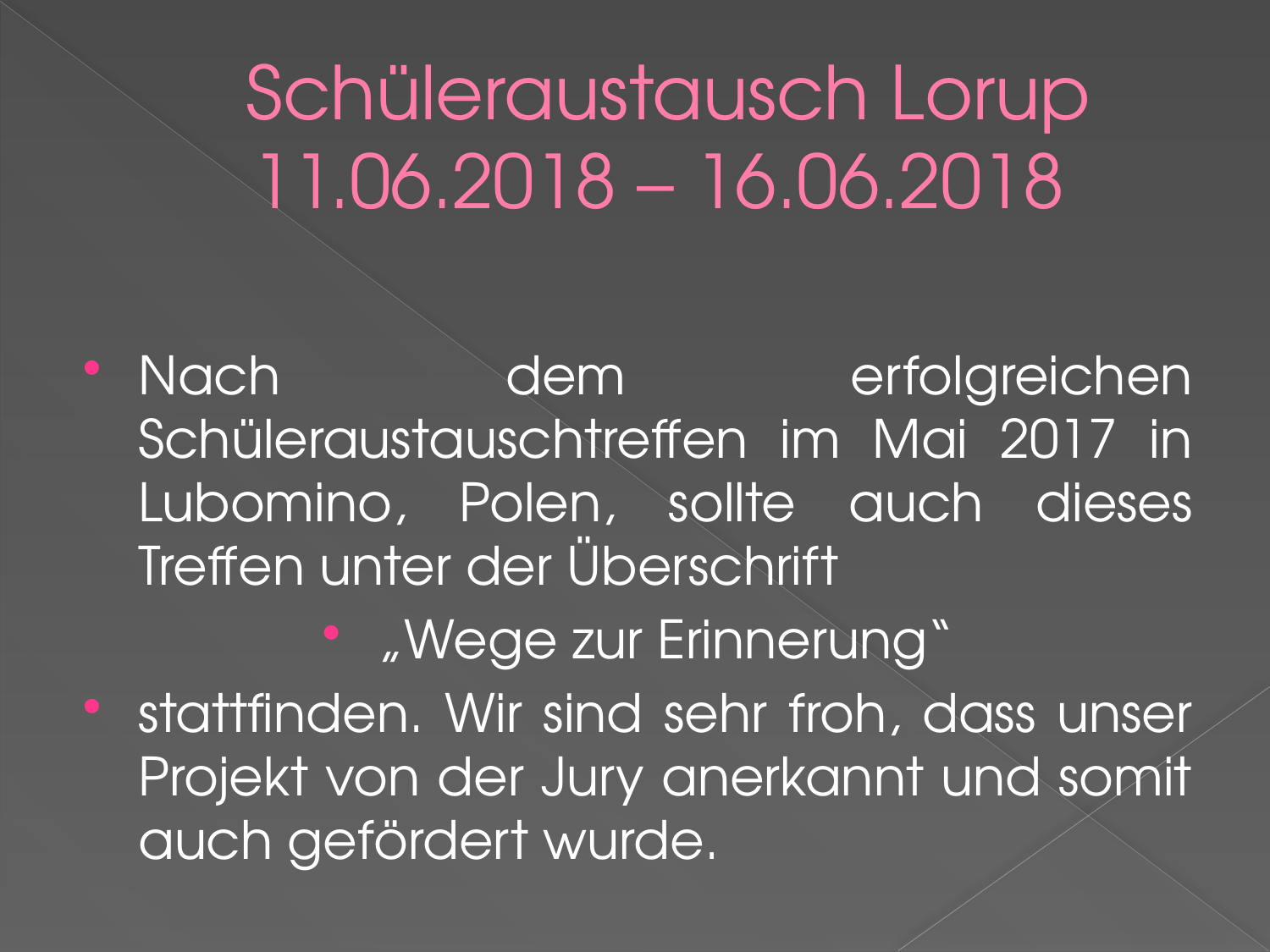

# Schüleraustausch Lorup 11.06.2018 – 16.06.2018

Nach dem erfolgreichen Schüleraustauschtreffen im Mai 2017 in Lubomino, Polen, sollte auch dieses Treffen unter der Überschrift
„Wege zur Erinnerung“
stattfinden. Wir sind sehr froh, dass unser Projekt von der Jury anerkannt und somit auch gefördert wurde.